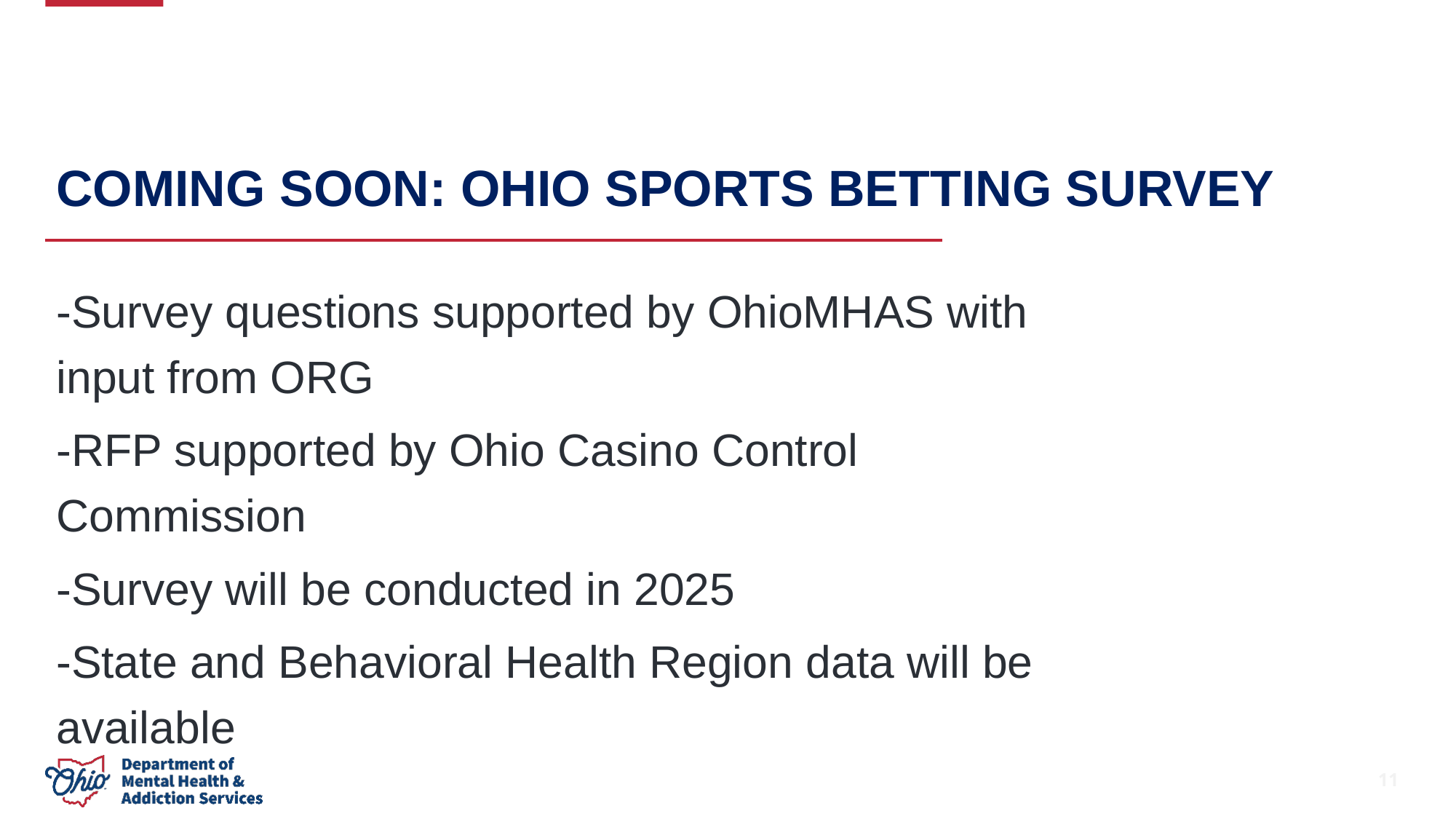

# Coming soon: Ohio sports betting survey
-Survey questions supported by OhioMHAS with input from ORG
-RFP supported by Ohio Casino Control Commission
-Survey will be conducted in 2025
-State and Behavioral Health Region data will be available
11